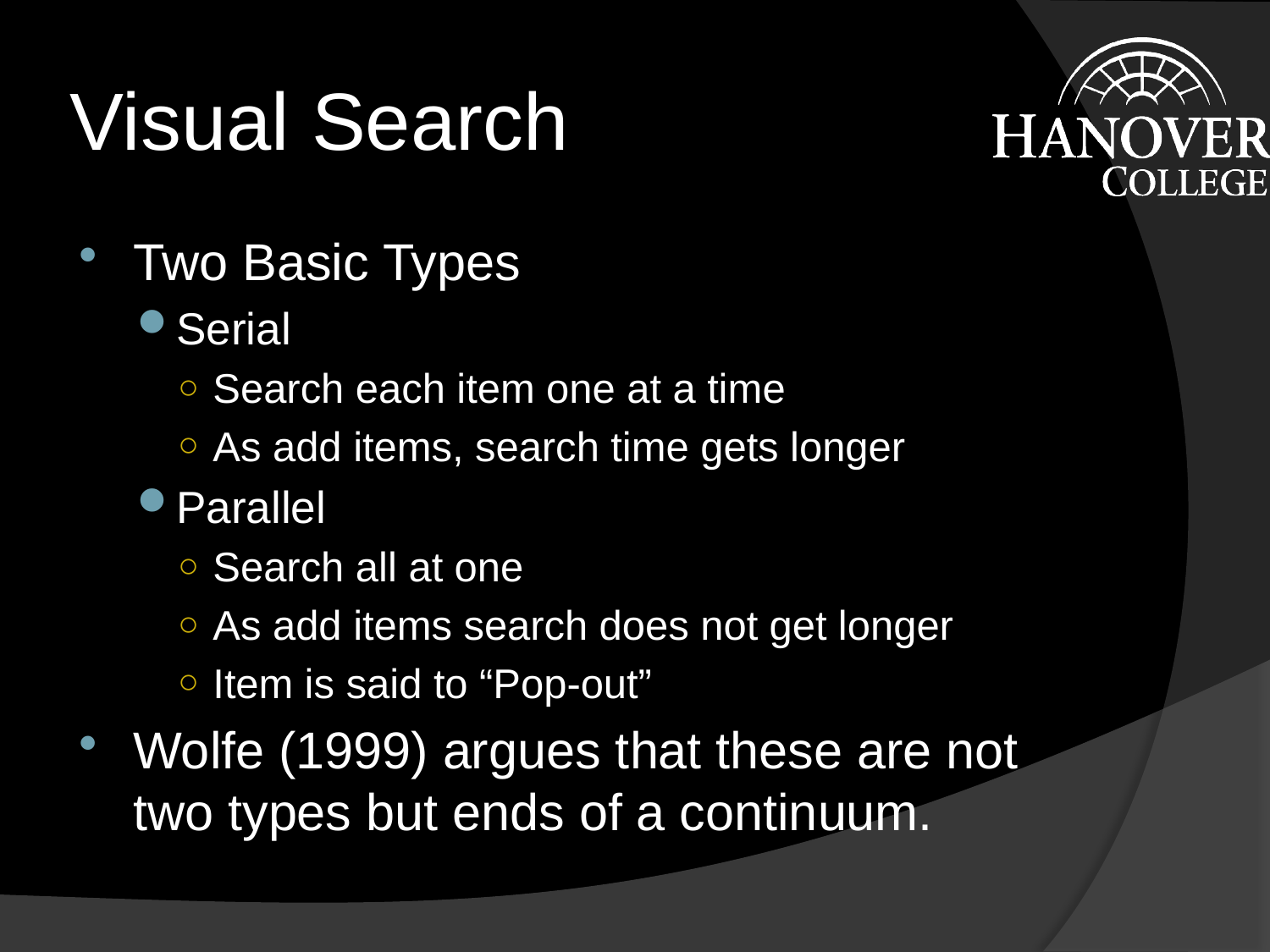

# Visual Search
Two Basic Types
Serial
Search each item one at a time
As add items, search time gets longer
Parallel
Search all at one
As add items search does not get longer
Item is said to “Pop-out”
Wolfe (1999) argues that these are not two types but ends of a continuum.